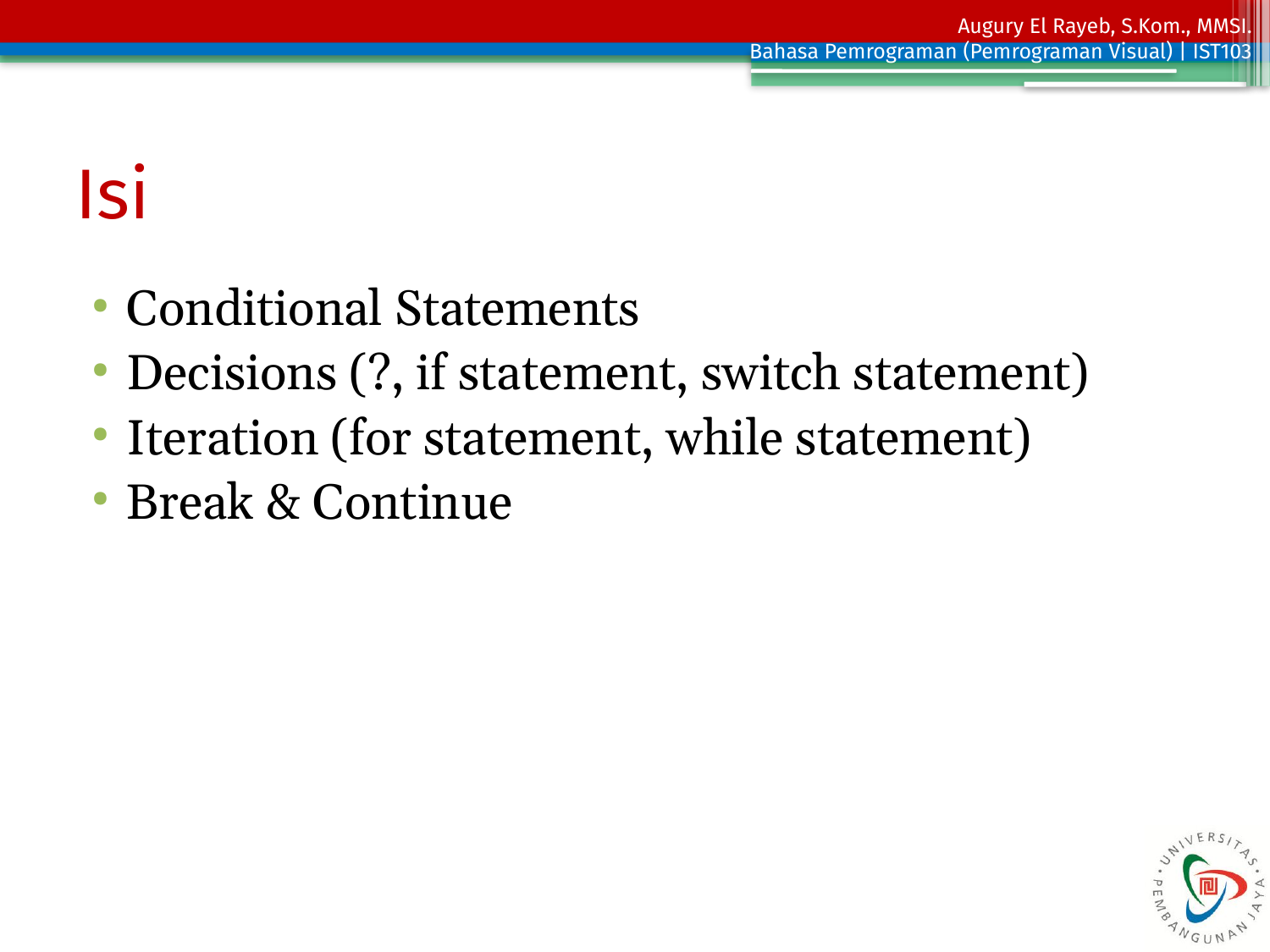

# Isi
Conditional Statements
Decisions (?, if statement, switch statement)
Iteration (for statement, while statement)
Break & Continue